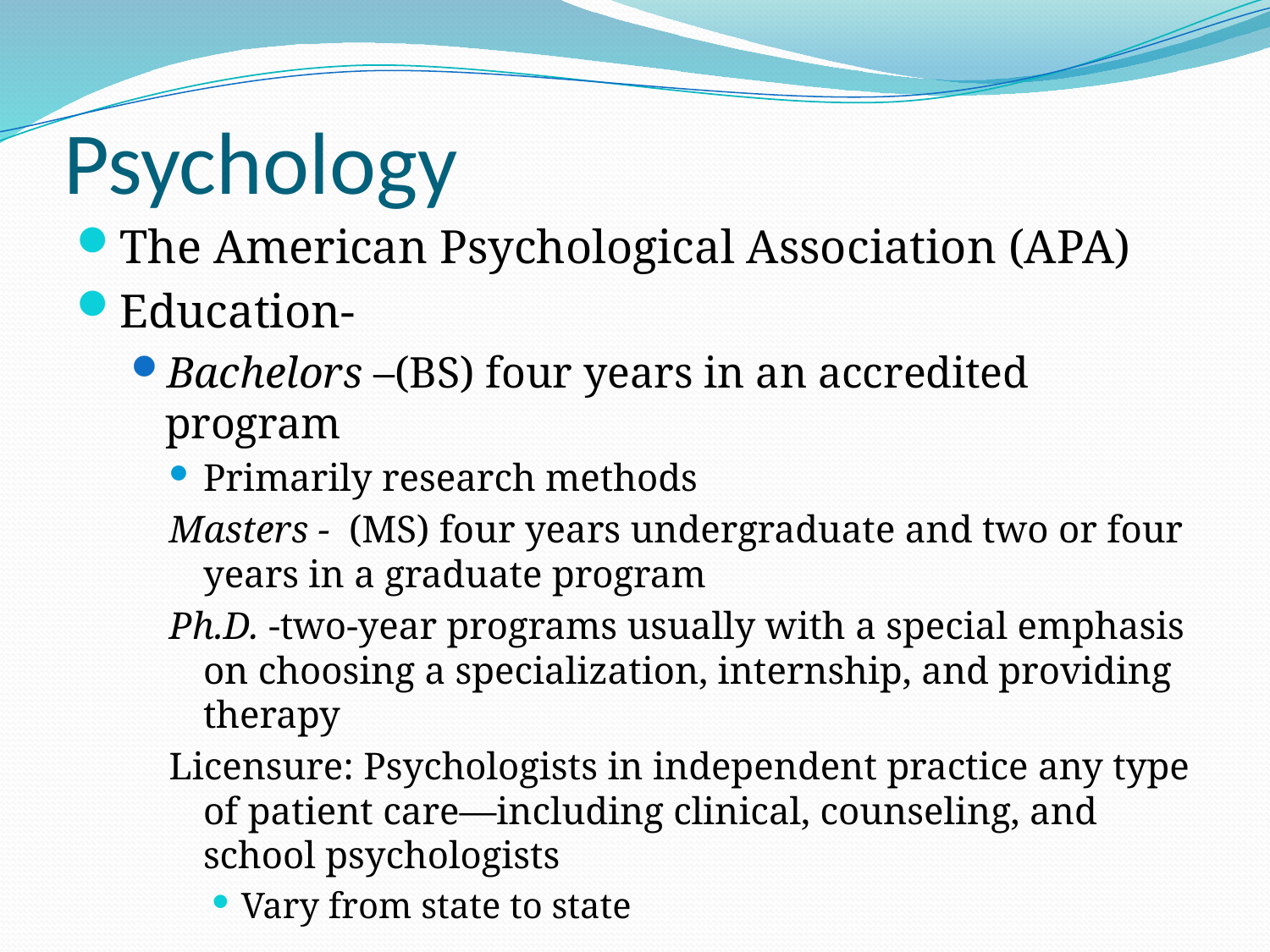

# Psychology
The American Psychological Association (APA)
Education-
Bachelors –(BS) four years in an accredited program
Primarily research methods
Masters -  (MS) four years undergraduate and two or four years in a graduate program
Ph.D. -two-year programs usually with a special emphasis on choosing a specialization, internship, and providing therapy
Licensure: Psychologists in independent practice any type of patient care—including clinical, counseling, and school psychologists
Vary from state to state